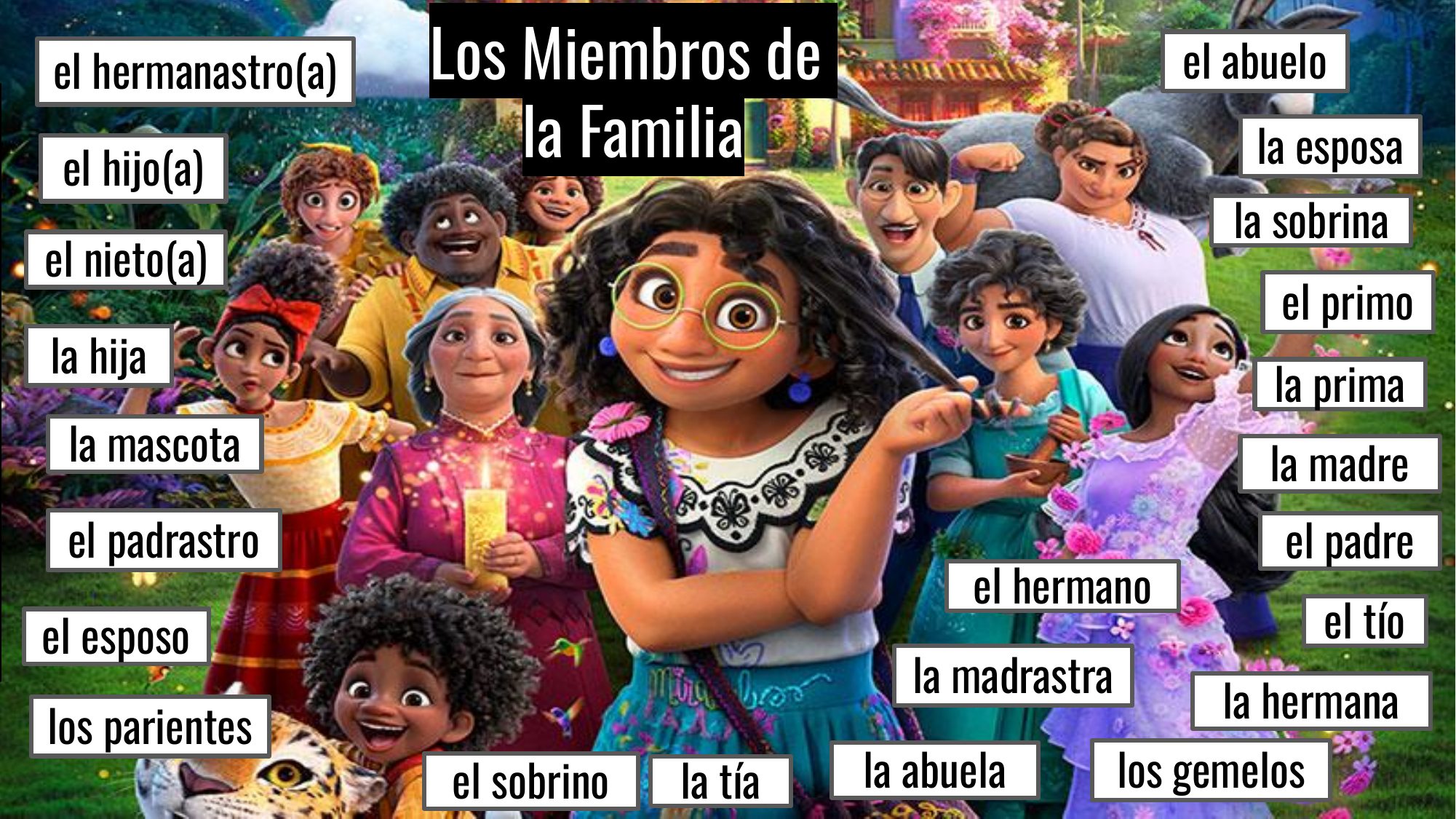

Los Miembros de
la Familia
el abuelo
el hermanastro(a)
Actividades sugeridas:
*Escribe la traducción-NL
*Escribe una frase con cada término-NL
*Escribe una oración usando los términos que se relacionan contigo. Usa adjetivos estudiados en clase- el estudiante selecciona los términos que les apliquen-

Ejemplo 1 _ la mascota- Tengo una mascota, se llama Paco.

Ejemplo 2_ la tía
Mi tía es muy graciosa, ella hace muchos chistes y se rie mucho.

La complejidad de las oraciones dependen de las habilidades de sus estudiante.
la esposa
el hijo(a)
la sobrina
el nieto(a)
el primo
la hija
la prima
la mascota
la madre
el padrastro
el padre
el hermano
el tío
el esposo
la madrastra
la hermana
los parientes
los gemelos
la abuela
el sobrino
la tía